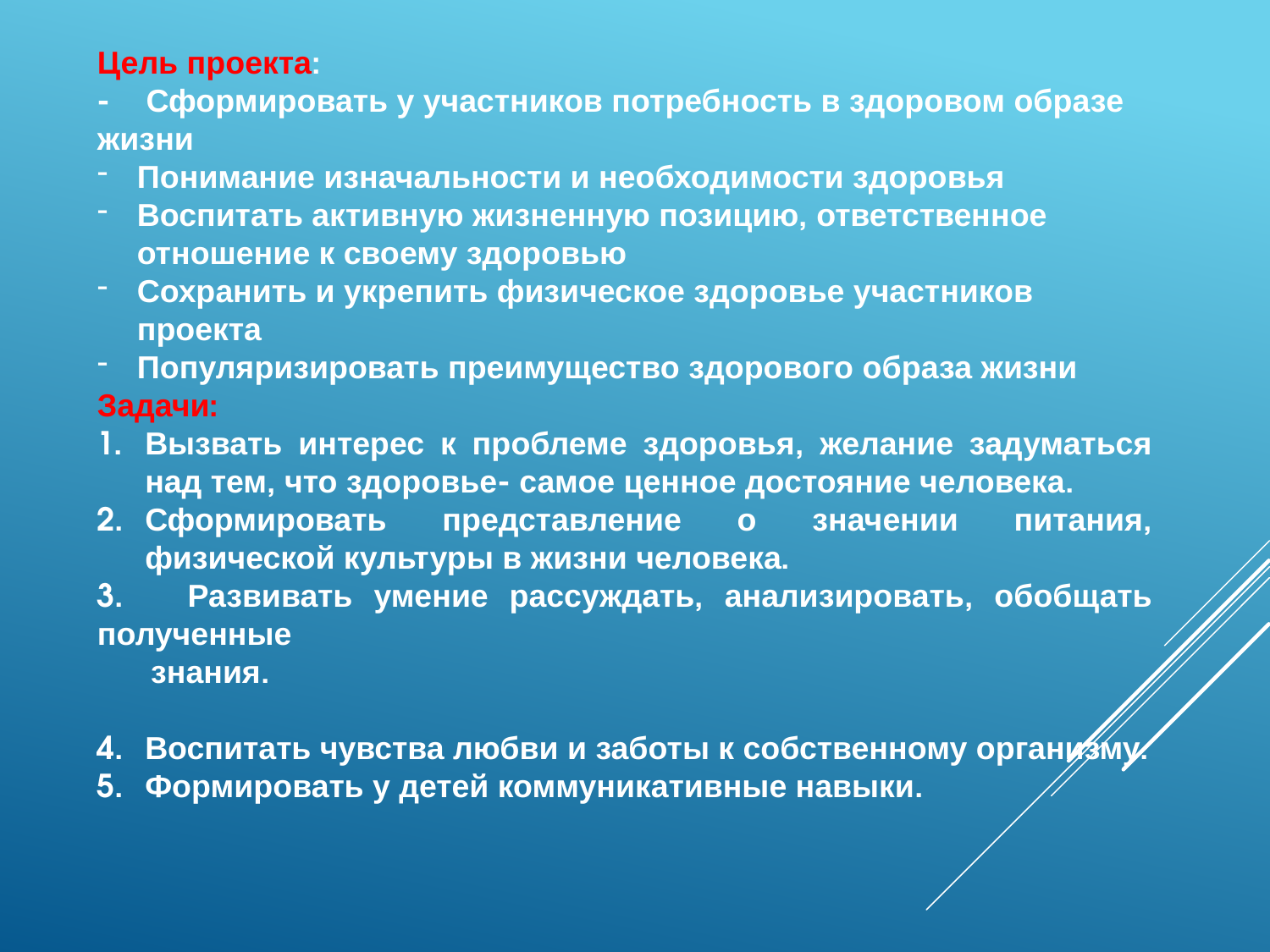

Цель проекта:
-    Сформировать у участников потребность в здоровом образе жизни
Понимание изначальности и необходимости здоровья
Воспитать активную жизненную позицию, ответственное отношение к своему здоровью
Сохранить и укрепить физическое здоровье участников проекта
Популяризировать преимущество здорового образа жизни
Задачи:
Вызвать интерес к проблеме здоровья, желание задуматься над тем, что здоровье- самое ценное достояние человека.
Сформировать представление о значении питания, физической культуры в жизни человека.
3.   Развивать умение рассуждать, анализировать, обобщать полученные
      знания.

Воспитать чувства любви и заботы к собственному организму.
Формировать у детей коммуникативные навыки.